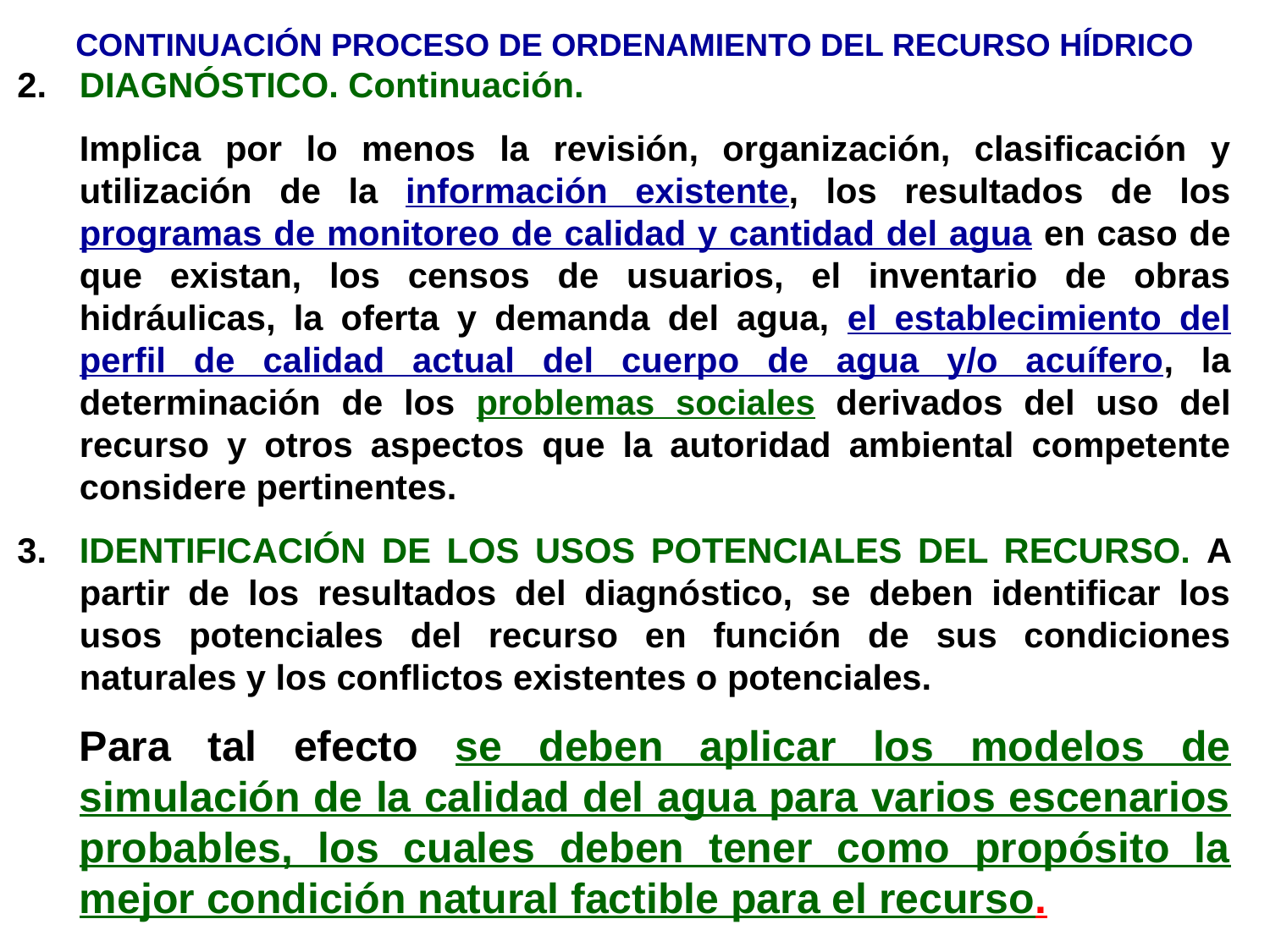

CONTINUACIÓN PROCESO DE ORDENAMIENTO DEL RECURSO HÍDRICO
2.	DIAGNÓSTICO. Continuación.
	Implica por lo menos la revisión, organización, clasificación y utilización de la información existente, los resultados de los programas de monitoreo de calidad y cantidad del agua en caso de que existan, los censos de usuarios, el inventario de obras hidráulicas, la oferta y demanda del agua, el establecimiento del perfil de calidad actual del cuerpo de agua y/o acuífero, la determinación de los problemas sociales derivados del uso del recurso y otros aspectos que la autoridad ambiental competente considere pertinentes.
3.	IDENTIFICACIÓN DE LOS USOS POTENCIALES DEL RECURSO. A partir de los resultados del diagnóstico, se deben identificar los usos potenciales del recurso en función de sus condiciones naturales y los conflictos existentes o potenciales.
	Para tal efecto se deben aplicar los modelos de simulación de la calidad del agua para varios escenarios probables, los cuales deben tener como propósito la mejor condición natural factible para el recurso.